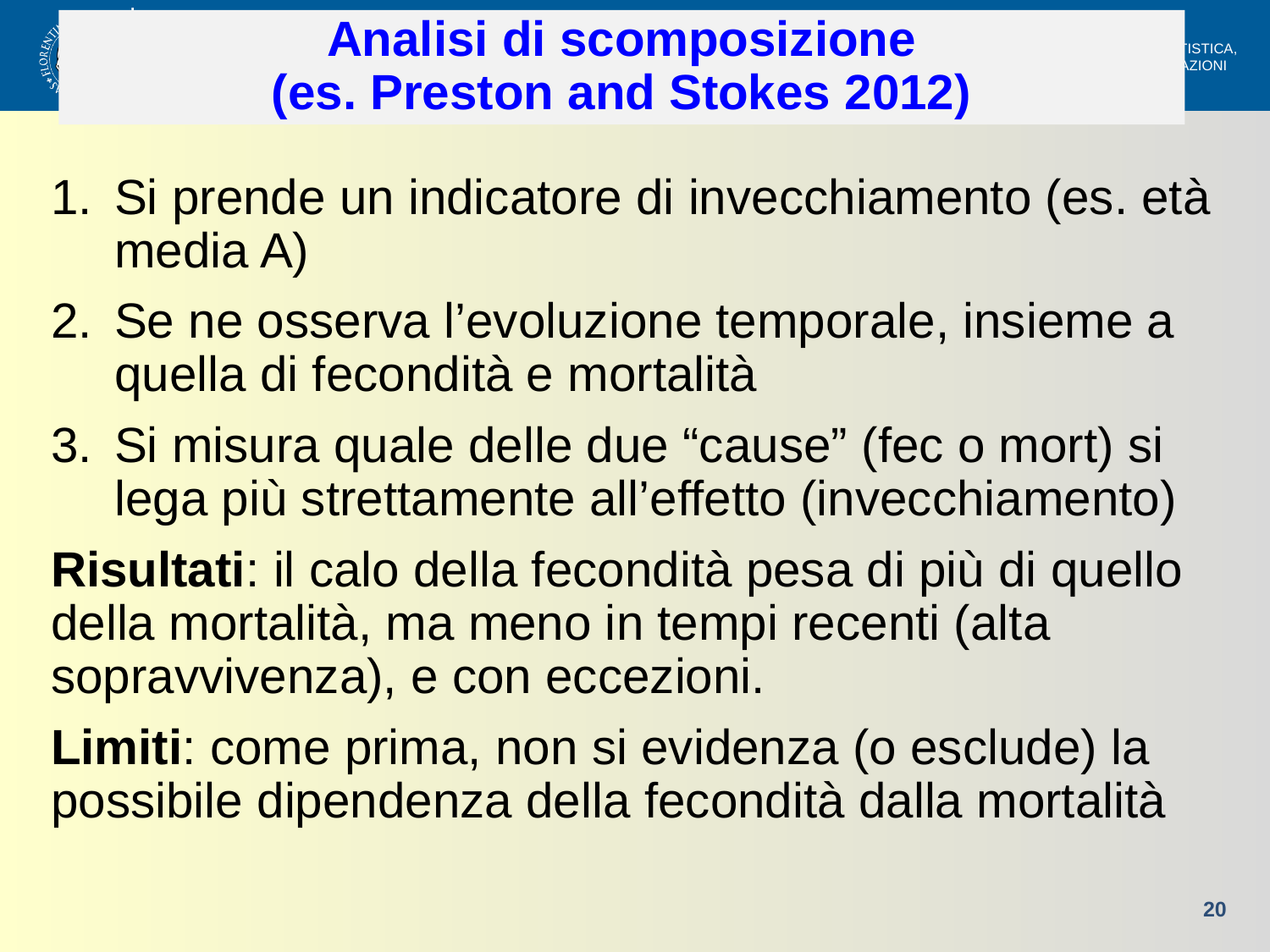

# Analisi di scomposizione (es. Preston and Stokes 2012)
Si prende un indicatore di invecchiamento (es. età media A)
Se ne osserva l’evoluzione temporale, insieme a quella di fecondità e mortalità
Si misura quale delle due “cause” (fec o mort) si lega più strettamente all’effetto (invecchiamento)
Risultati: il calo della fecondità pesa di più di quello della mortalità, ma meno in tempi recenti (alta sopravvivenza), e con eccezioni.
Limiti: come prima, non si evidenza (o esclude) la possibile dipendenza della fecondità dalla mortalità
20